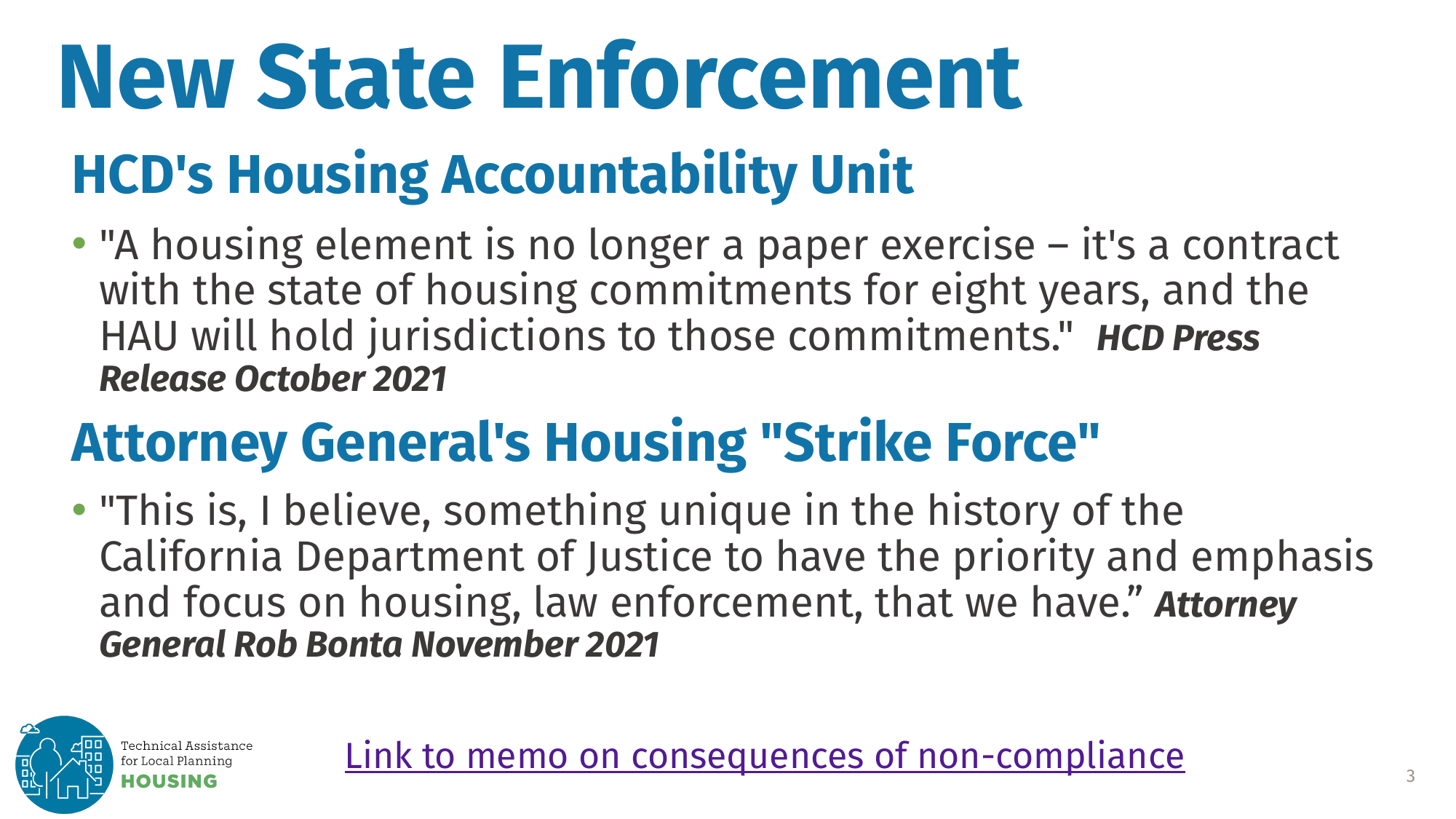

# New State Enforcement
HCD's Housing Accountability Unit
"A housing element is no longer a paper exercise – it's a contract with the state of housing commitments for eight years, and the HAU will hold jurisdictions to those commitments."  HCD Press Release October 2021
Attorney General's Housing "Strike Force"
"This is, I believe, something unique in the history of the California Department of Justice to have the priority and emphasis and focus on housing, law enforcement, that we have.” Attorney General Rob Bonta November 2021

		Link to memo on consequences of non-compliance
3